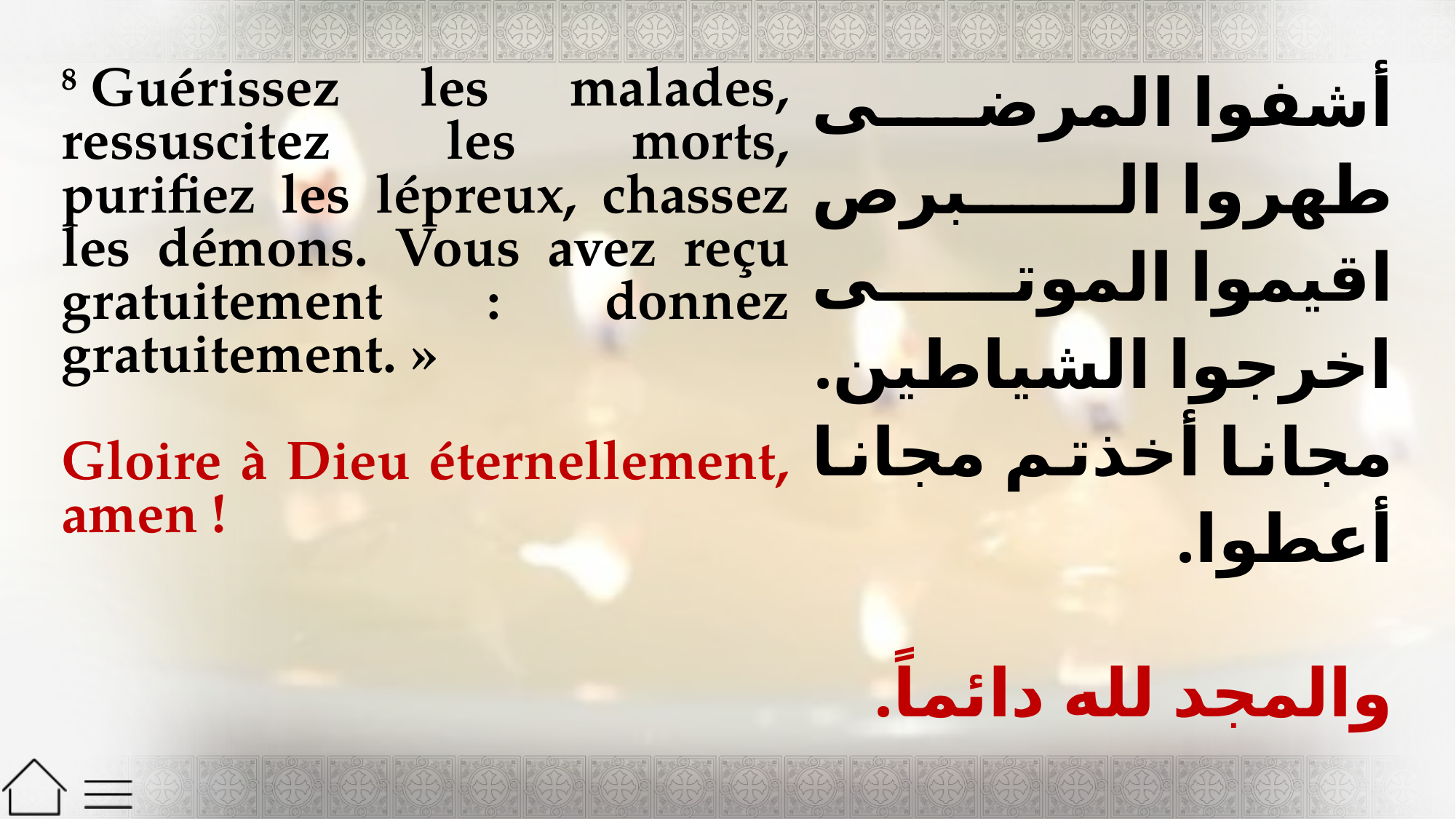

| 8 Guérissez les malades, ressuscitez les morts, purifiez les lépreux, chassez les démons. Vous avez reçu gratuitement : donnez gratuitement. » Gloire à Dieu éternellement, amen ! | أشفوا المرضى طهروا البرص اقيموا الموتى اخرجوا الشياطين. مجانا أخذتم مجانا أعطوا. والمجد لله دائماً. |
| --- | --- |